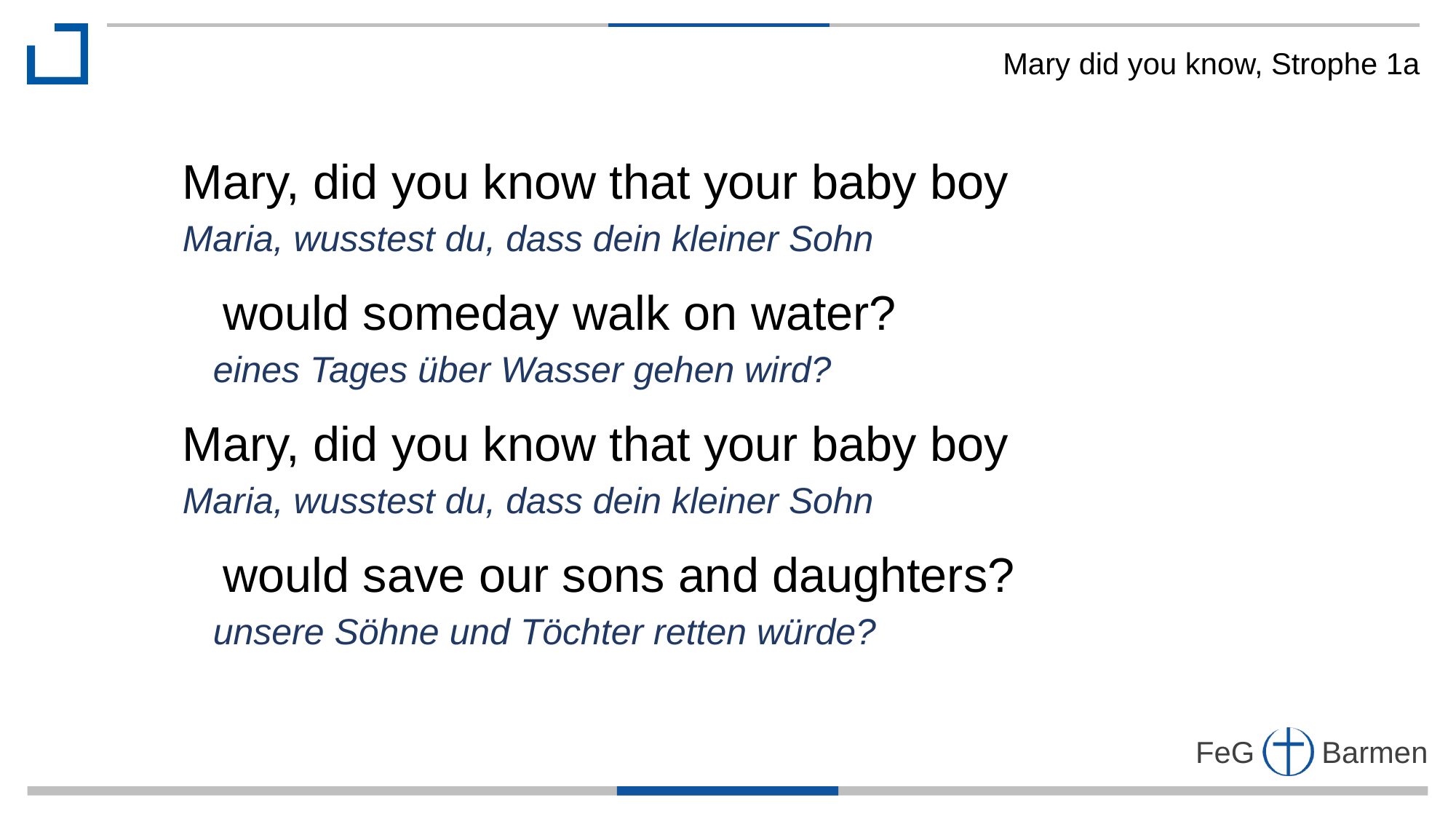

Mary did you know, Strophe 1a
Mary, did you know that your baby boy
Maria, wusstest du, dass dein kleiner Sohn
   would someday walk on water?
   eines Tages über Wasser gehen wird?
Mary, did you know that your baby boy
Maria, wusstest du, dass dein kleiner Sohn
   would save our sons and daughters?
   unsere Söhne und Töchter retten würde?